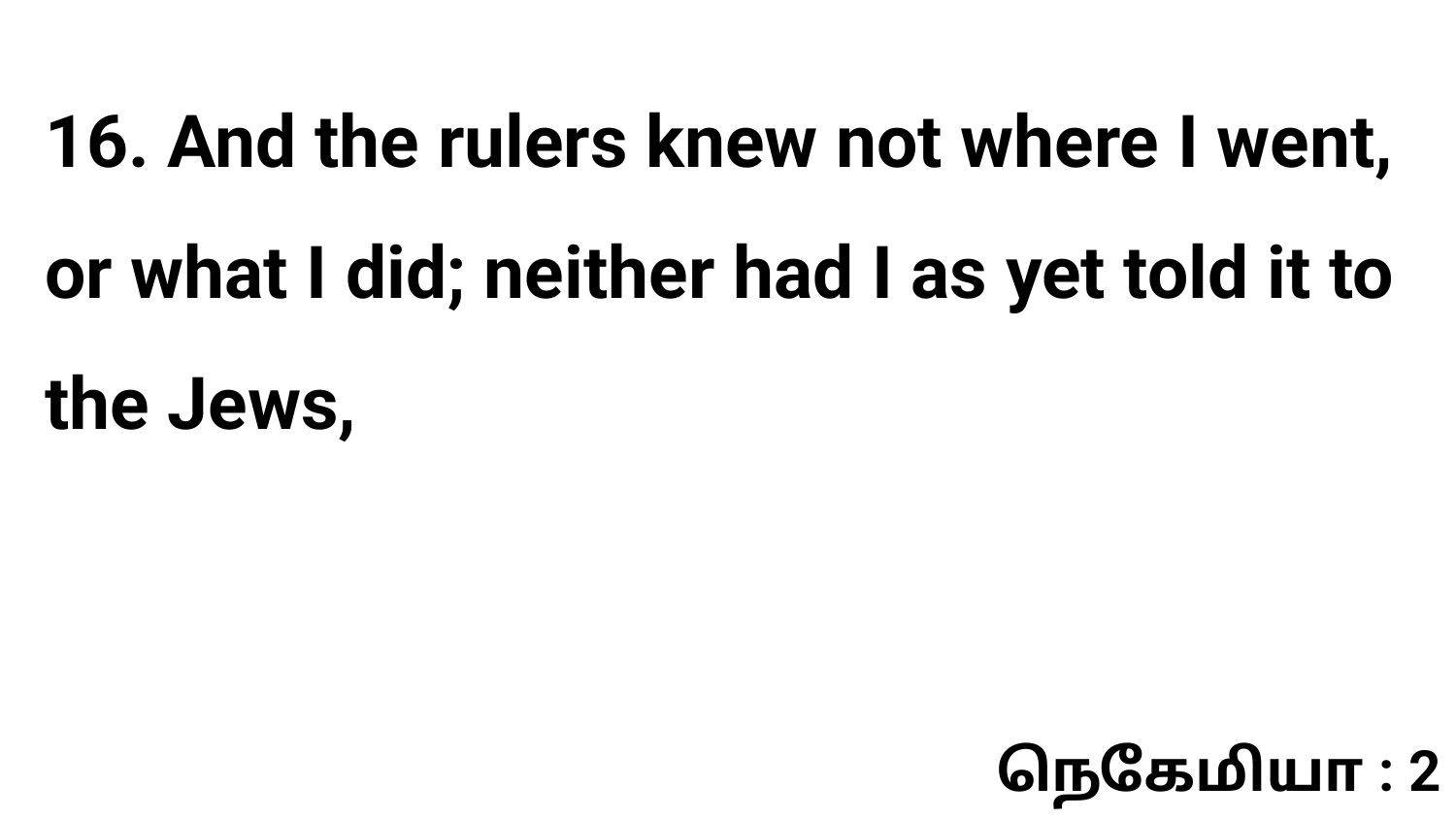

16. And the rulers knew not where I went, or what I did; neither had I as yet told it to the Jews,
நெகேமியா : 2